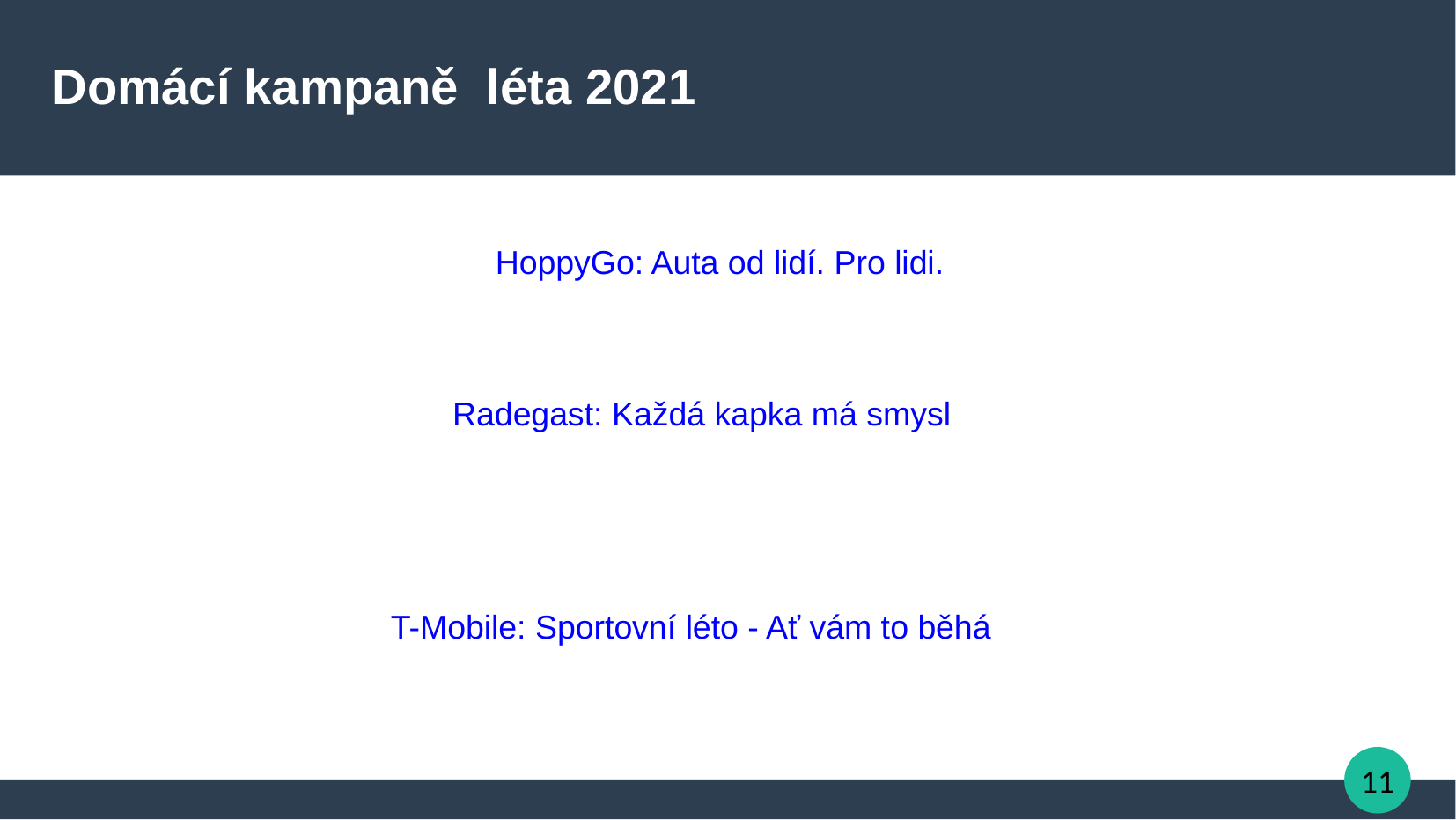

Domácí kampaně  léta 2021
HoppyGo: Auta od lidí. Pro lidi.
Radegast: Každá kapka má smysl
T-Mobile: Sportovní léto - Ať vám to běhá